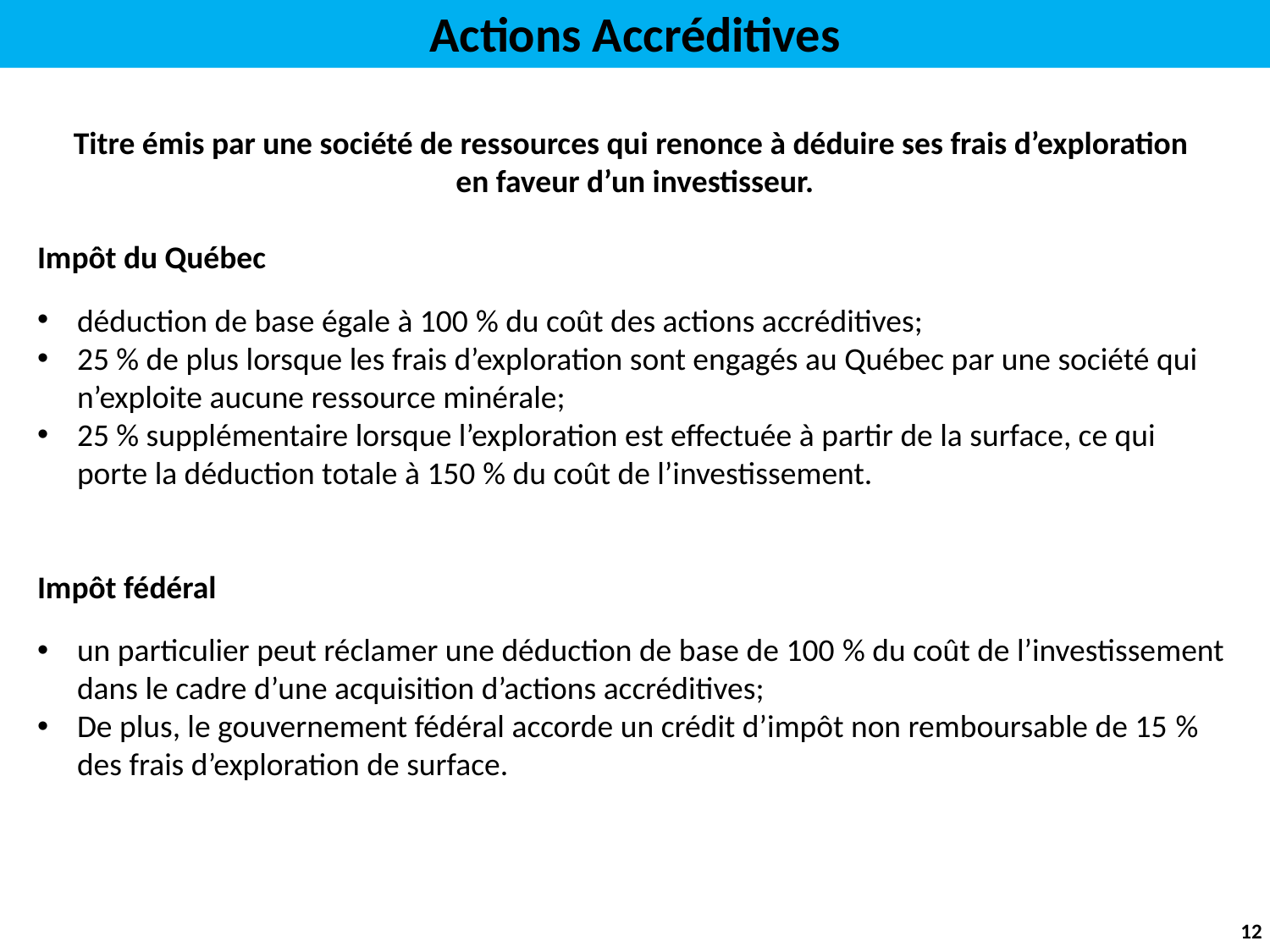

Actions Accréditives
Titre émis par une société de ressources qui renonce à déduire ses frais d’exploration
en faveur d’un investisseur.

Impôt du Québec

déduction de base égale à 100 % du coût des actions accréditives;
25 % de plus lorsque les frais d’exploration sont engagés au Québec par une société qui n’exploite aucune ressource minérale;
25 % supplémentaire lorsque l’exploration est effectuée à partir de la surface, ce qui porte la déduction totale à 150 % du coût de l’investissement.

Impôt fédéral

un particulier peut réclamer une déduction de base de 100 % du coût de l’investissement dans le cadre d’une acquisition d’actions accréditives;
De plus, le gouvernement fédéral accorde un crédit d’impôt non remboursable de 15 % des frais d’exploration de surface.

12